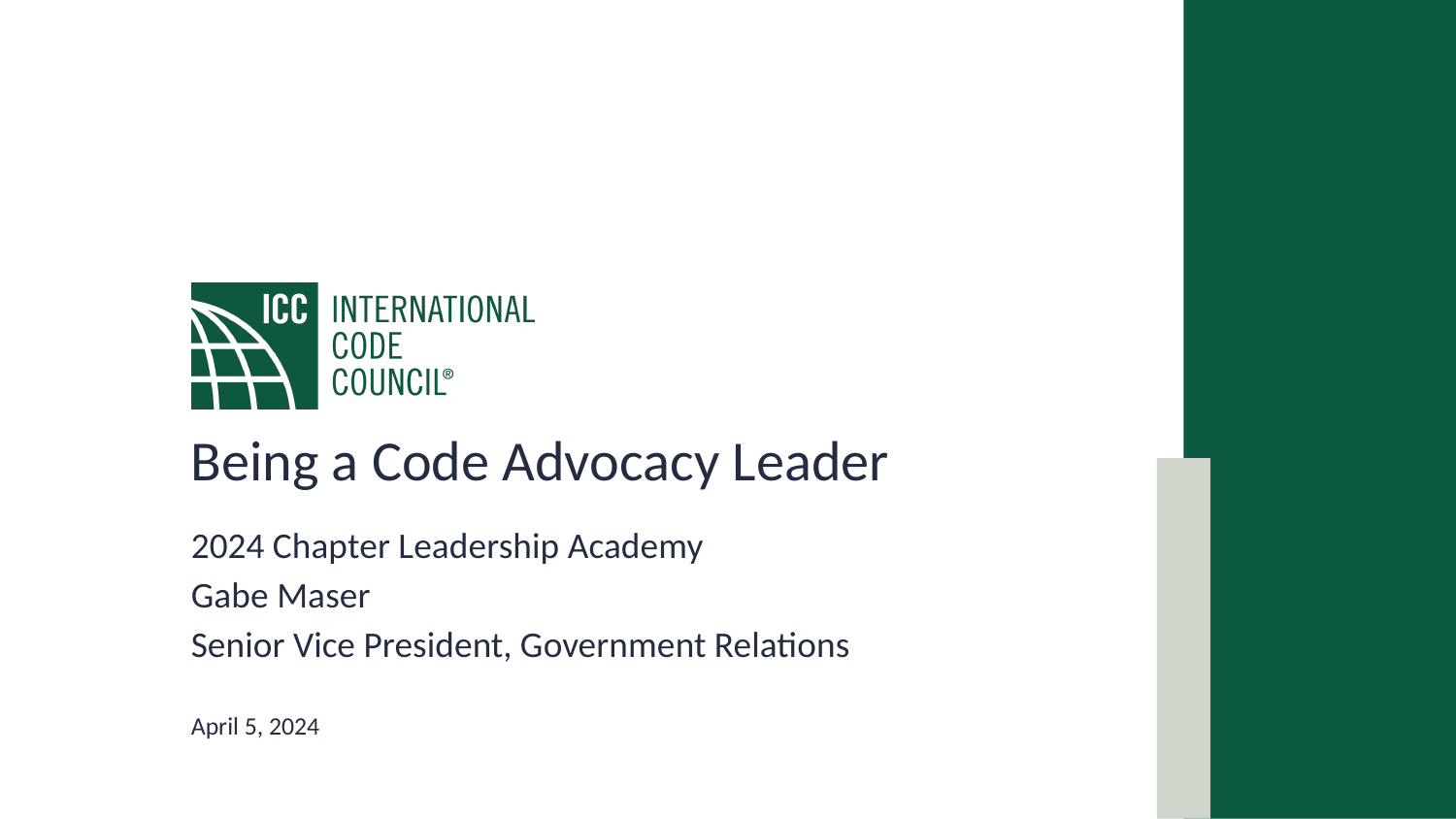

Being a Code Advocacy Leader
2024 Chapter Leadership Academy
Gabe Maser
Senior Vice President, Government Relations

April 5, 2024